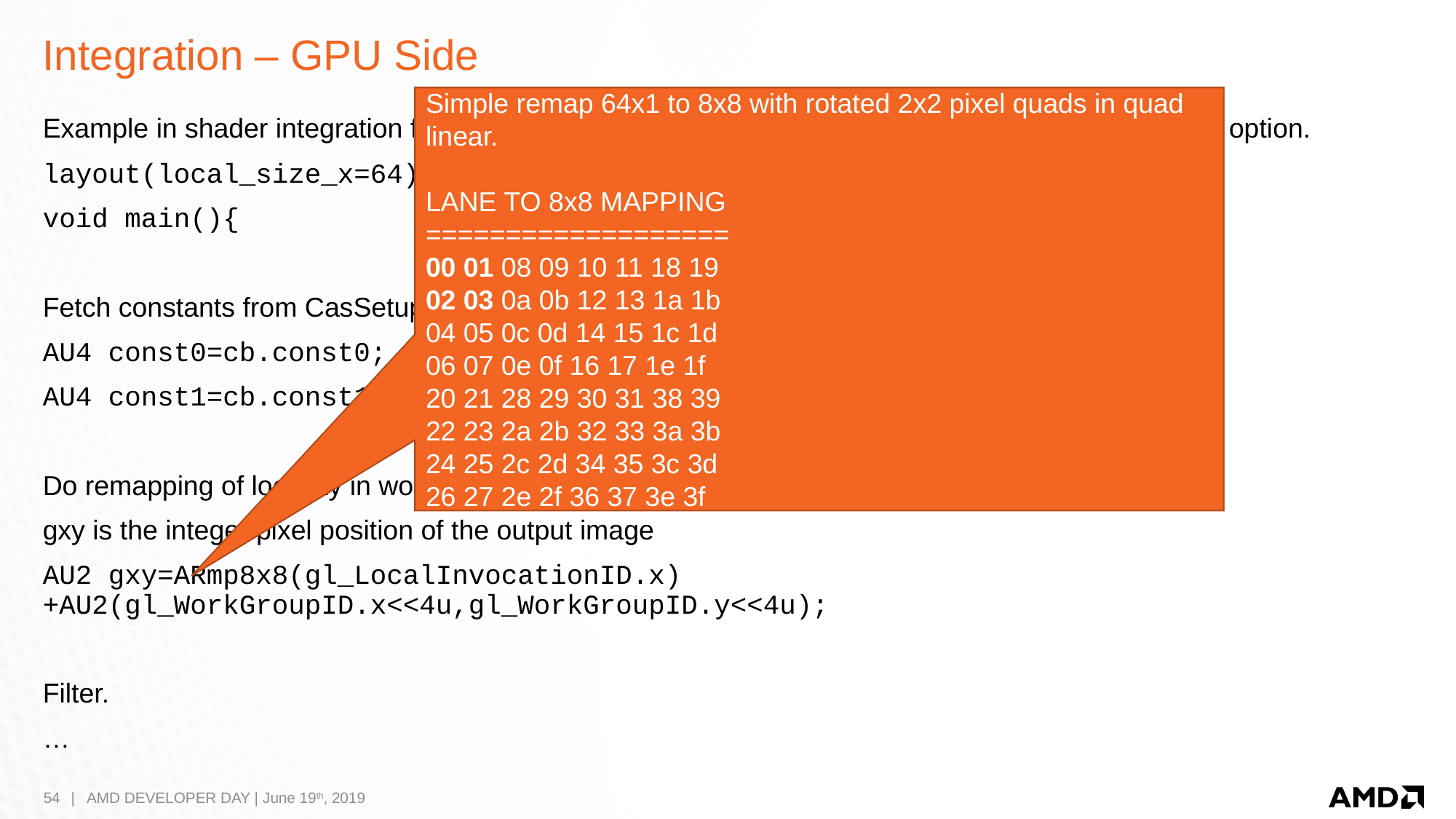

# Integration – GPU Side
Simple remap 64x1 to 8x8 with rotated 2x2 pixel quads in quad linear.

LANE TO 8x8 MAPPING
===================
00 01 08 09 10 11 18 19
02 03 0a 0b 12 13 1a 1b
04 05 0c 0d 14 15 1c 1d
06 07 0e 0f 16 17 1e 1f
20 21 28 29 30 31 38 39
22 23 2a 2b 32 33 3a 3b
24 25 2c 2d 34 35 3c 3d
26 27 2e 2f 36 37 3e 3f
Example in shader integration for the semi-persistent 16x16 case for 32-bit using the faster quality option.
layout(local_size_x=64)in;
void main(){

Fetch constants from CasSetup().
AU4 const0=cb.const0;
AU4 const1=cb.const1;

Do remapping of local xy in workgroup for a more PS-like swizzle pattern.
gxy is the integer pixel position of the output image
AU2 gxy=ARmp8x8(gl_LocalInvocationID.x)+AU2(gl_WorkGroupID.x<<4u,gl_WorkGroupID.y<<4u);

Filter.
…

54
|   AMD DEVELOPER DAY | June 19th, 2019